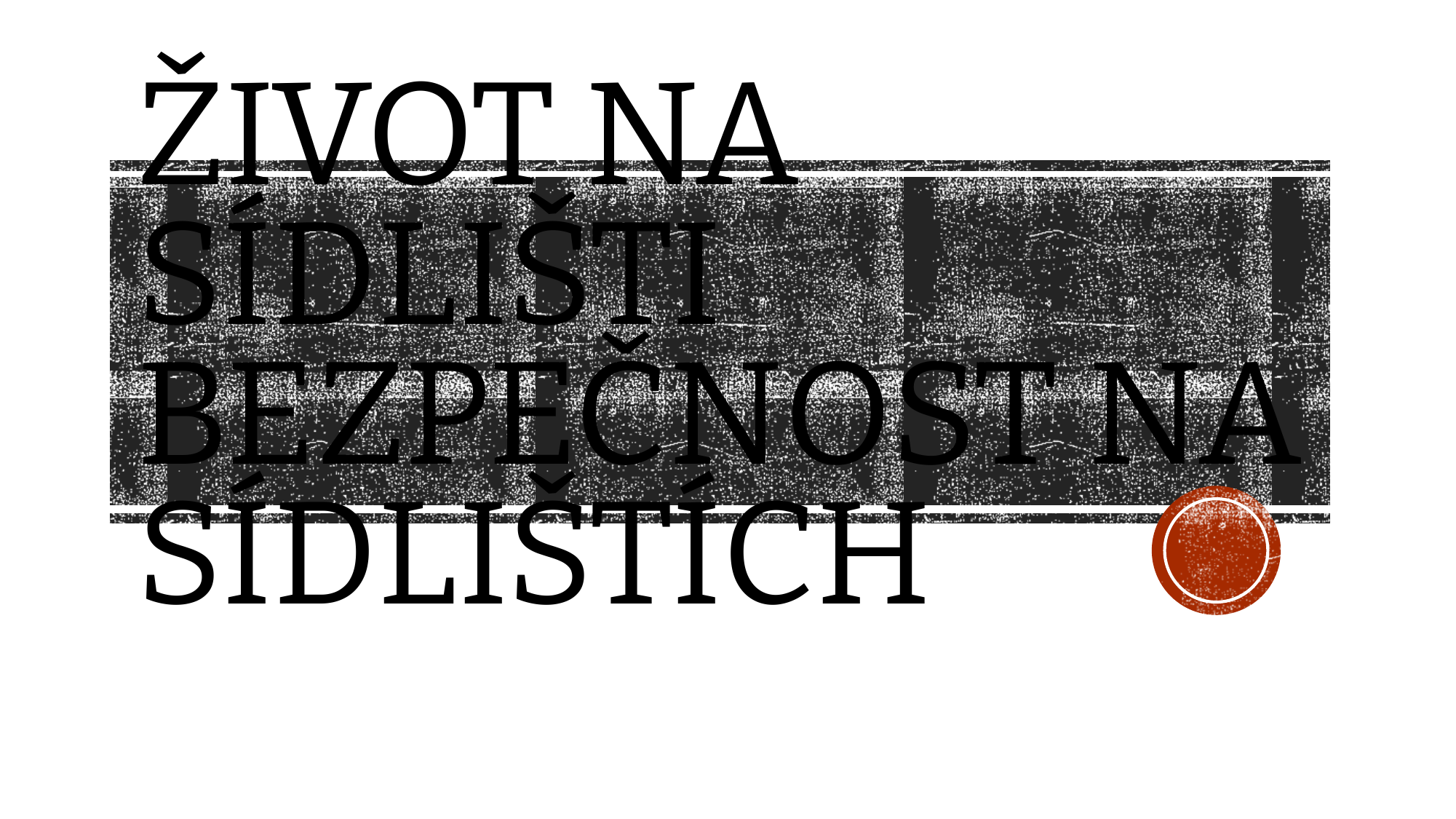

# Život na sídlišti bezpečnost na sídlištích